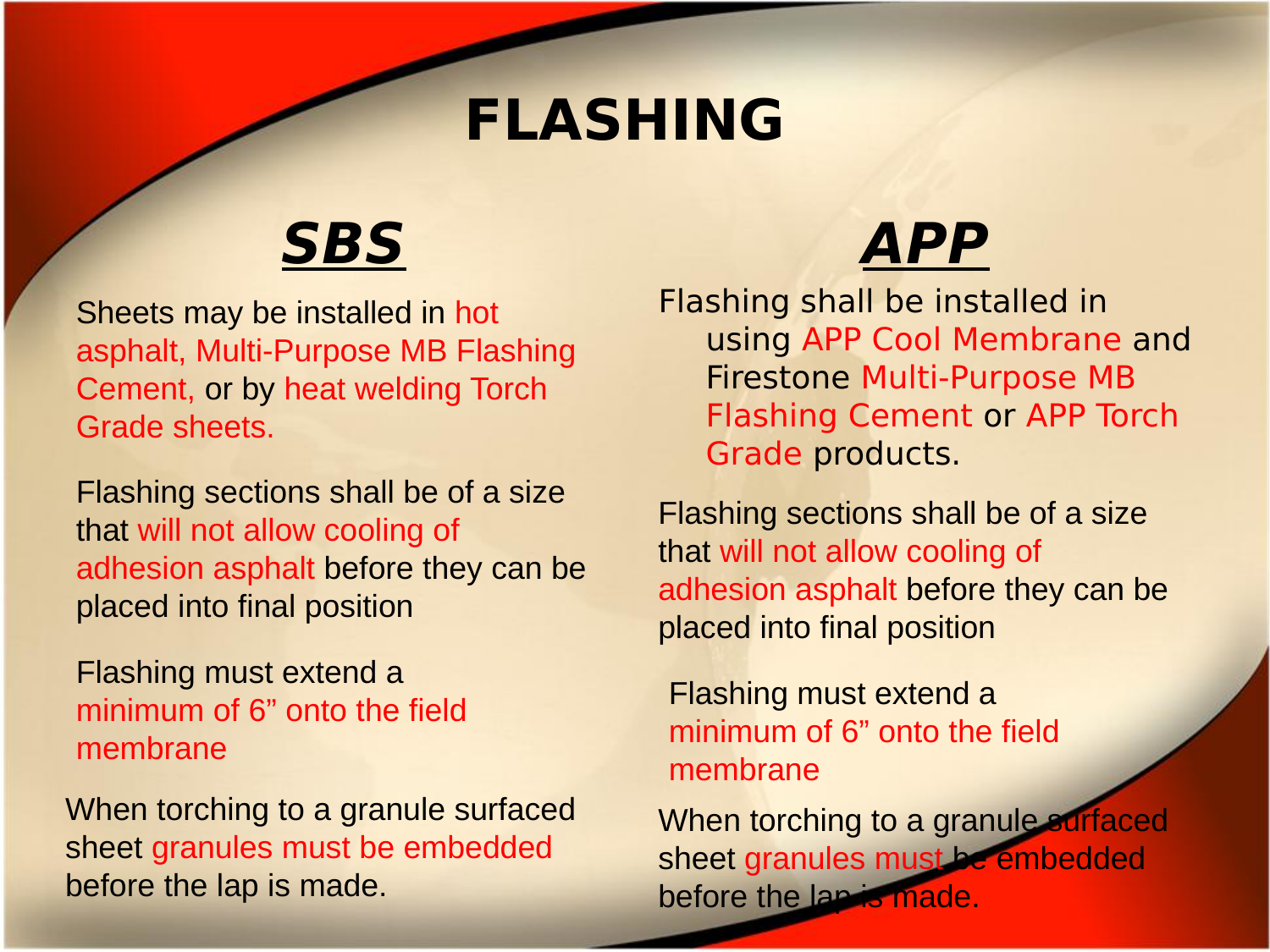

# FLASHING
SBS

APP
Flashing shall be installed in using APP Cool Membrane and Firestone Multi-Purpose MB Flashing Cement or APP Torch Grade products.

Sheets may be installed in hot asphalt, Multi-Purpose MB Flashing Cement, or by heat welding Torch Grade sheets.

Flashing sections shall be of a size that will not allow cooling of adhesion asphalt before they can be placed into final position
Flashing sections shall be of a size that will not allow cooling of adhesion asphalt before they can be placed into final position
Flashing must extend a minimum of 6” onto the field membrane

Flashing must extend a minimum of 6” onto the field membrane

When torching to a granule surfaced sheet granules must be embedded before the lap is made.
When torching to a granule surfaced sheet granules must be embedded before the lap is made.